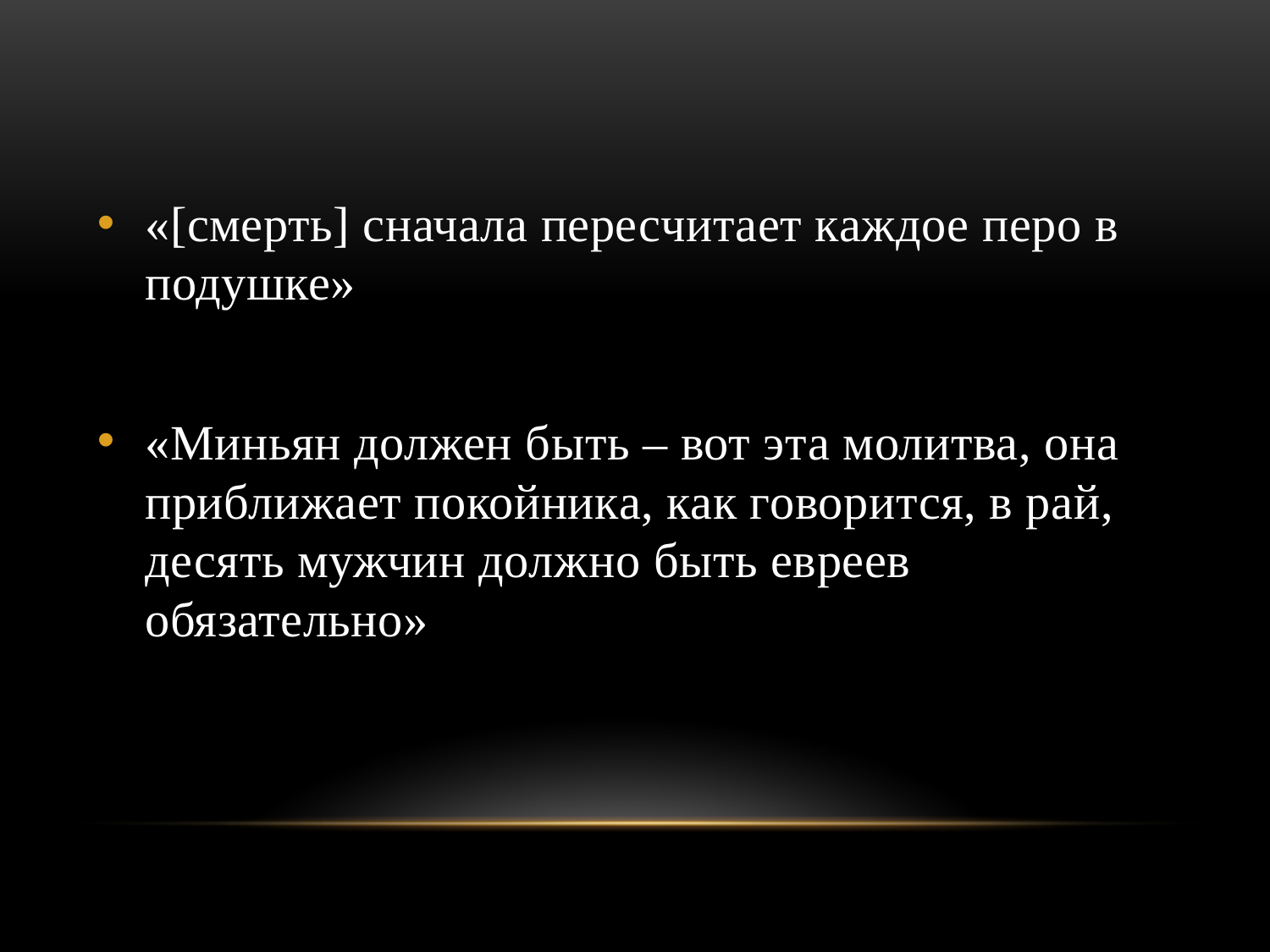

#

«[смерть] сначала пересчитает каждое перо в подушке»

«Миньян должен быть – вот эта молитва, она приближает покойника, как говорится, в рай, десять мужчин должно быть евреев обязательно»